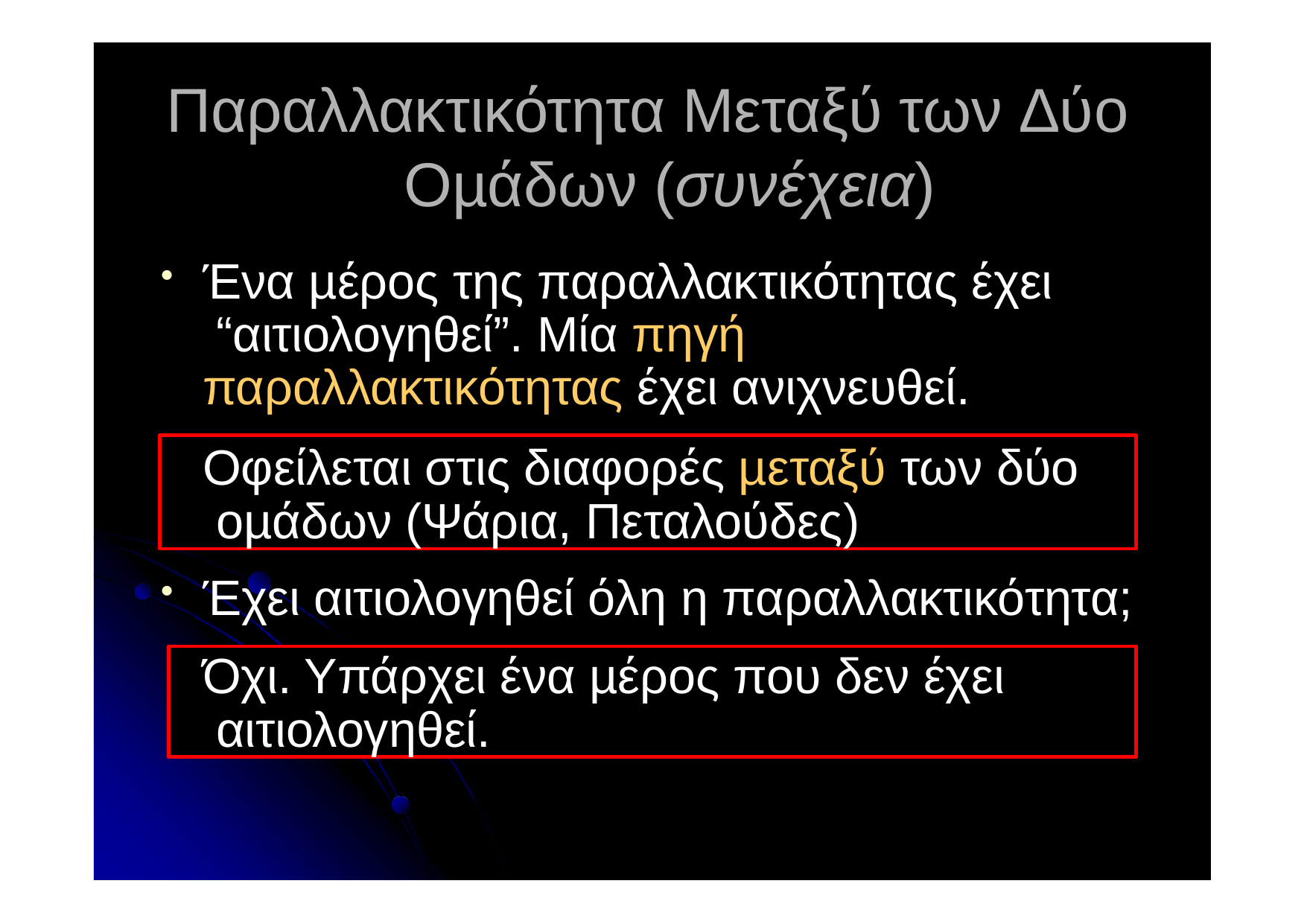

# Παραλλακτικότητα Μεταξύ των ∆ύο  Οµάδων (συνέχεια)
Ένα µέρος της παραλλακτικότητας έχει  “αιτιολογηθεί”. Μία πηγή  παραλλακτικότητας έχει ανιχνευθεί.
Οφείλεται στις διαφορές µεταξύ των δύο  οµάδων (Ψάρια, Πεταλούδες)
Έχει αιτιολογηθεί όλη η παραλλακτικότητα;
Όχι. Υπάρχει ένα µέρος που δεν έχει  αιτιολογηθεί.